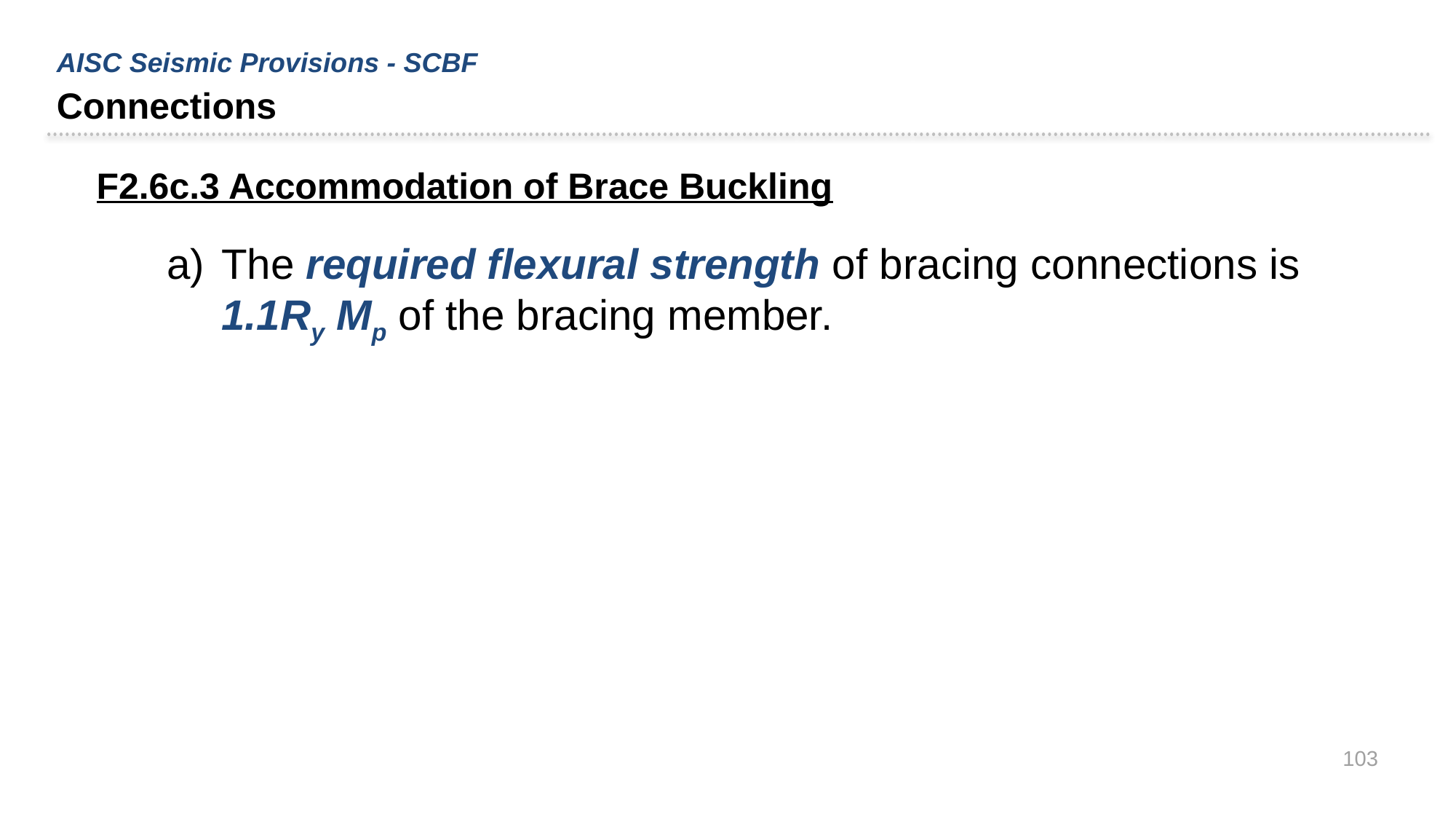

AISC Seismic Provisions - SCBF
Connections
F2.6c.3 Accommodation of Brace Buckling
The required flexural strength of bracing connections is 1.1Ry Mp of the bracing member.
103